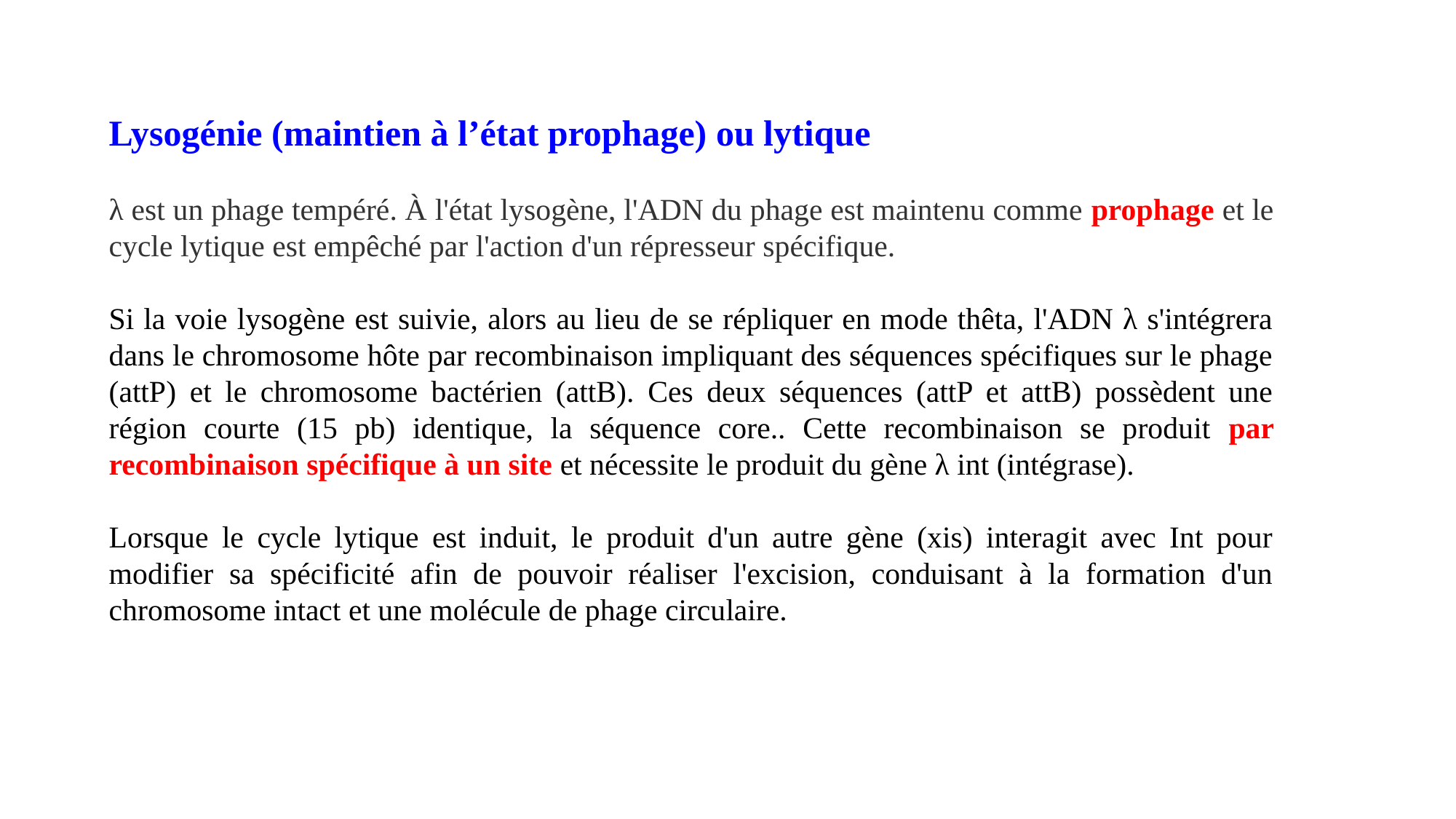

Lysogénie (maintien à l’état prophage) ou lytique

λ est un phage tempéré. À l'état lysogène, l'ADN du phage est maintenu comme prophage et le cycle lytique est empêché par l'action d'un répresseur spécifique.

Si la voie lysogène est suivie, alors au lieu de se répliquer en mode thêta, l'ADN λ s'intégrera dans le chromosome hôte par recombinaison impliquant des séquences spécifiques sur le phage (attP) et le chromosome bactérien (attB). Ces deux séquences (attP et attB) possèdent une région courte (15 pb) identique, la séquence core.. Cette recombinaison se produit par recombinaison spécifique à un site et nécessite le produit du gène λ int (intégrase).

Lorsque le cycle lytique est induit, le produit d'un autre gène (xis) interagit avec Int pour modifier sa spécificité afin de pouvoir réaliser l'excision, conduisant à la formation d'un chromosome intact et une molécule de phage circulaire.